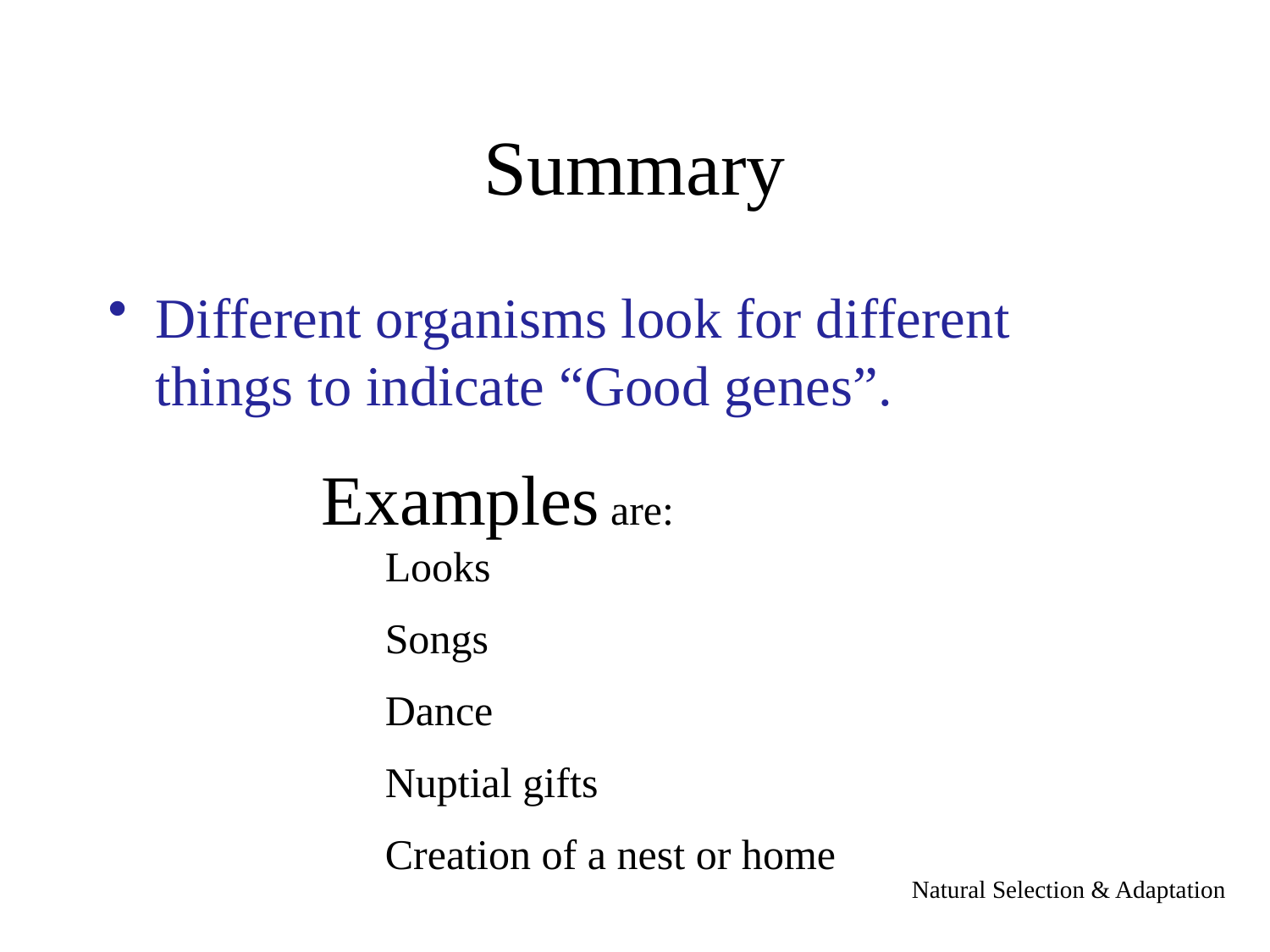

# Summary
Different organisms look for different things to indicate “Good genes”.
Examples are:
Looks
Songs
Dance
Nuptial gifts
Creation of a nest or home
Natural Selection & Adaptation